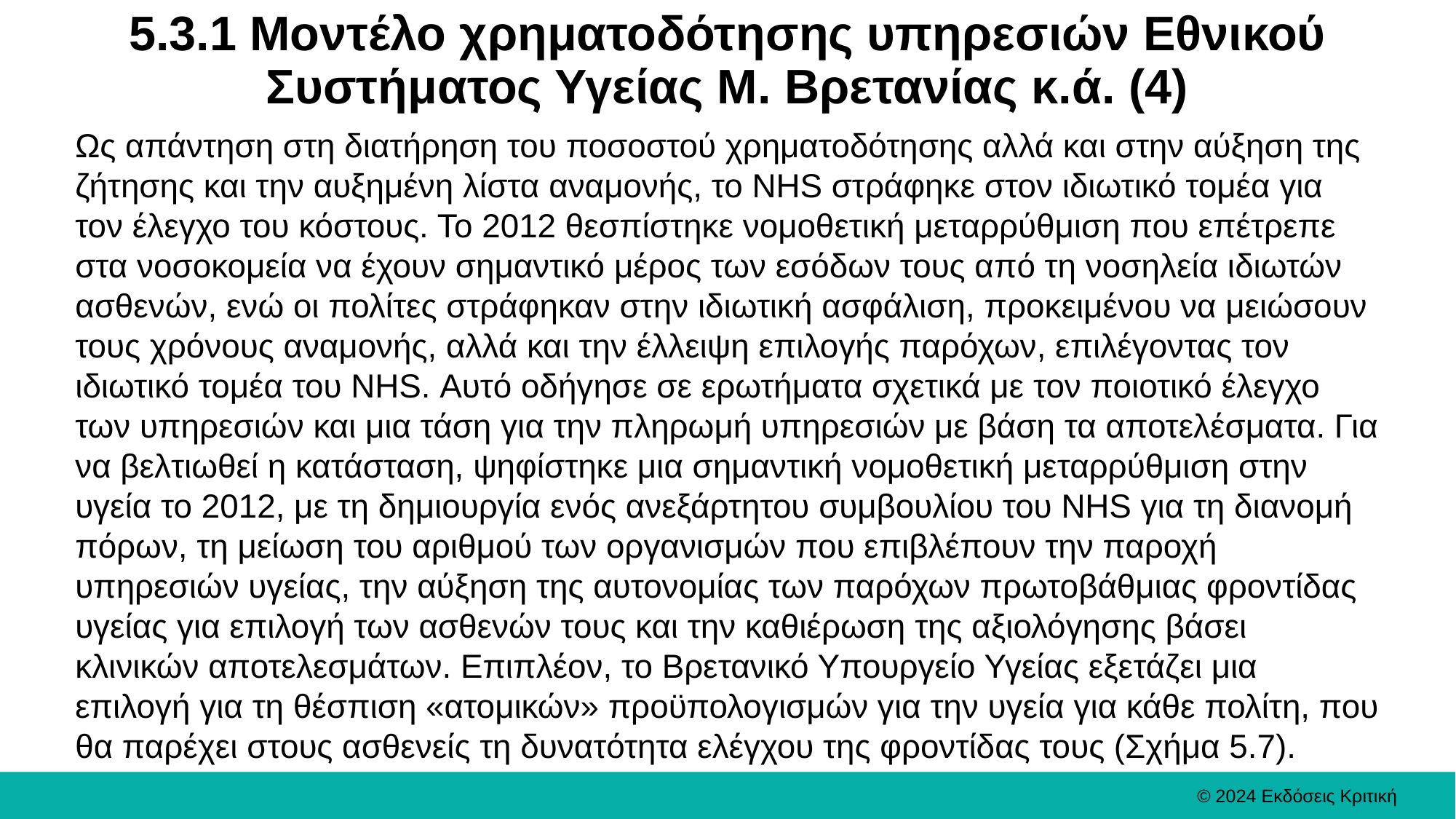

# 5.3.1 Μοντέλο χρηματοδότησης υπηρεσιών Εθνικού Συστήματος Υγείας Μ. Βρετανίας κ.ά. (4)
Ως απάντηση στη διατήρηση του ποσοστού χρηματοδότησης αλλά και στην αύξηση της ζήτησης και την αυξημένη λίστα αναμονής, το NHS στράφηκε στον ιδιωτικό τομέα για τον έλεγχο του κόστους. Το 2012 θεσπίστηκε νομοθετική μεταρρύθμιση που επέτρεπε στα νοσοκομεία να έχουν σημαντικό μέρος των εσόδων τους από τη νοσηλεία ιδιωτών ασθενών, ενώ οι πολίτες στράφηκαν στην ιδιωτική ασφάλιση, προκειμένου να μειώσουν τους χρόνους αναμονής, αλλά και την έλλειψη επιλογής παρόχων, επιλέγοντας τον ιδιωτικό τομέα του NHS. Αυτό οδήγησε σε ερωτήματα σχετικά με τον ποιοτικό έλεγχο των υπηρεσιών και μια τάση για την πληρωμή υπηρεσιών με βάση τα αποτελέσματα. Για να βελτιωθεί η κατάσταση, ψηφίστηκε μια σημαντική νομοθετική μεταρρύθμιση στην υγεία το 2012, με τη δημιουργία ενός ανεξάρτητου συμβουλίου του NHS για τη διανομή πόρων, τη μείωση του αριθμού των οργανισμών που επιβλέπουν την παροχή υπηρεσιών υγείας, την αύξηση της αυτονομίας των παρόχων πρωτοβάθμιας φροντίδας υγείας για επιλογή των ασθενών τους και την καθιέρωση της αξιολόγησης βάσει κλινικών αποτελεσμάτων. Επιπλέον, το Βρετανικό Υπουργείο Υγείας εξετάζει μια επιλογή για τη θέσπιση «ατομικών» προϋπολογισμών για την υγεία για κάθε πολίτη, που θα παρέχει στους ασθενείς τη δυνατότητα ελέγχου της φροντίδας τους (Σχήμα 5.7).

© 2024 Εκδόσεις Κριτική